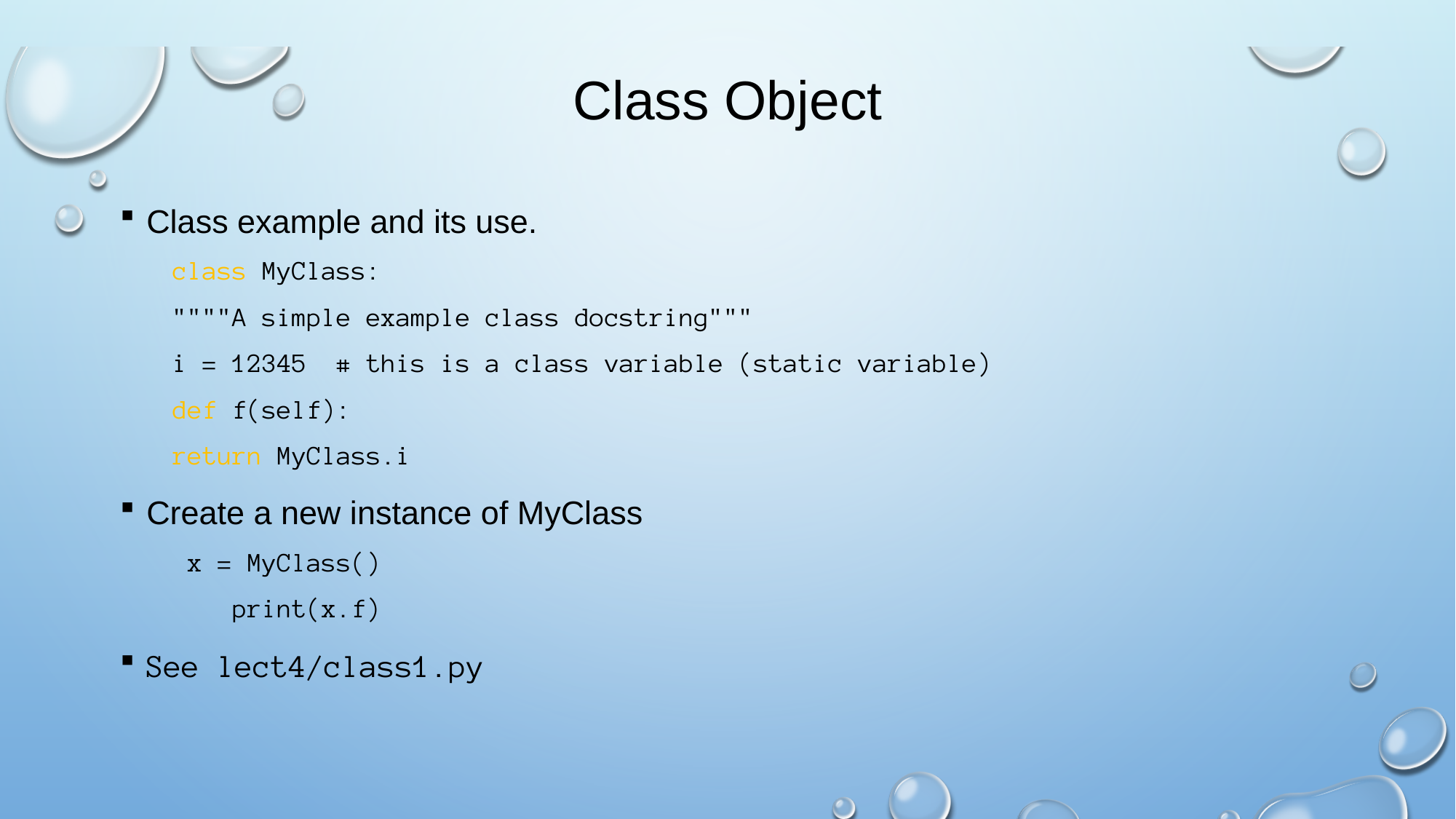

# Class Object
Class example and its use.
class MyClass:
	""""A simple example class docstring"""
	i = 12345  # this is a class variable (static variable)
	def f(self):
		return MyClass.i
Create a new instance of MyClass
	 x = MyClass()
    print(x.f)
See lect4/class1.py